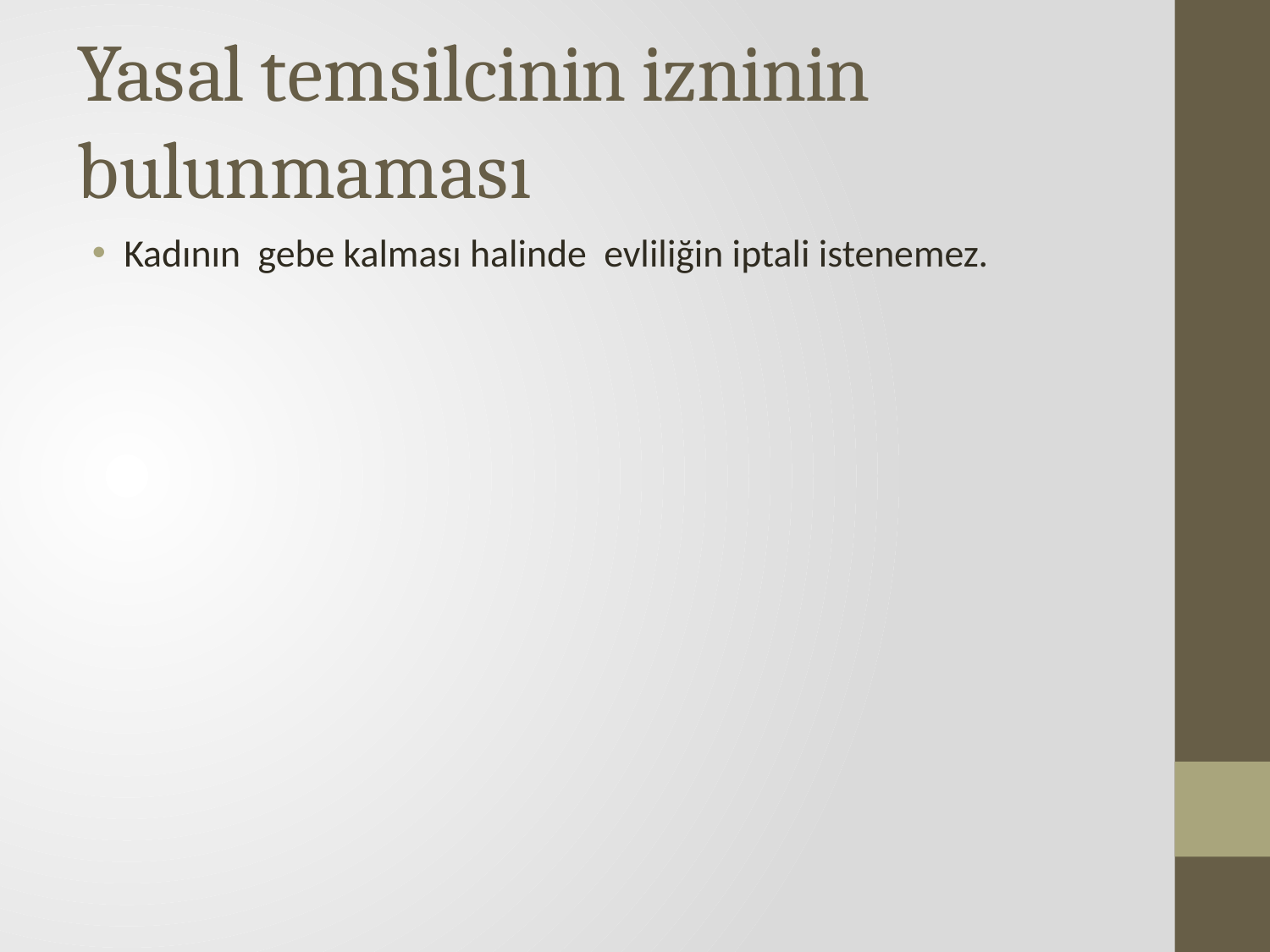

# Yasal temsilcinin izninin bulunmaması
Kadının  gebe kalması halinde  evliliğin iptali istenemez.